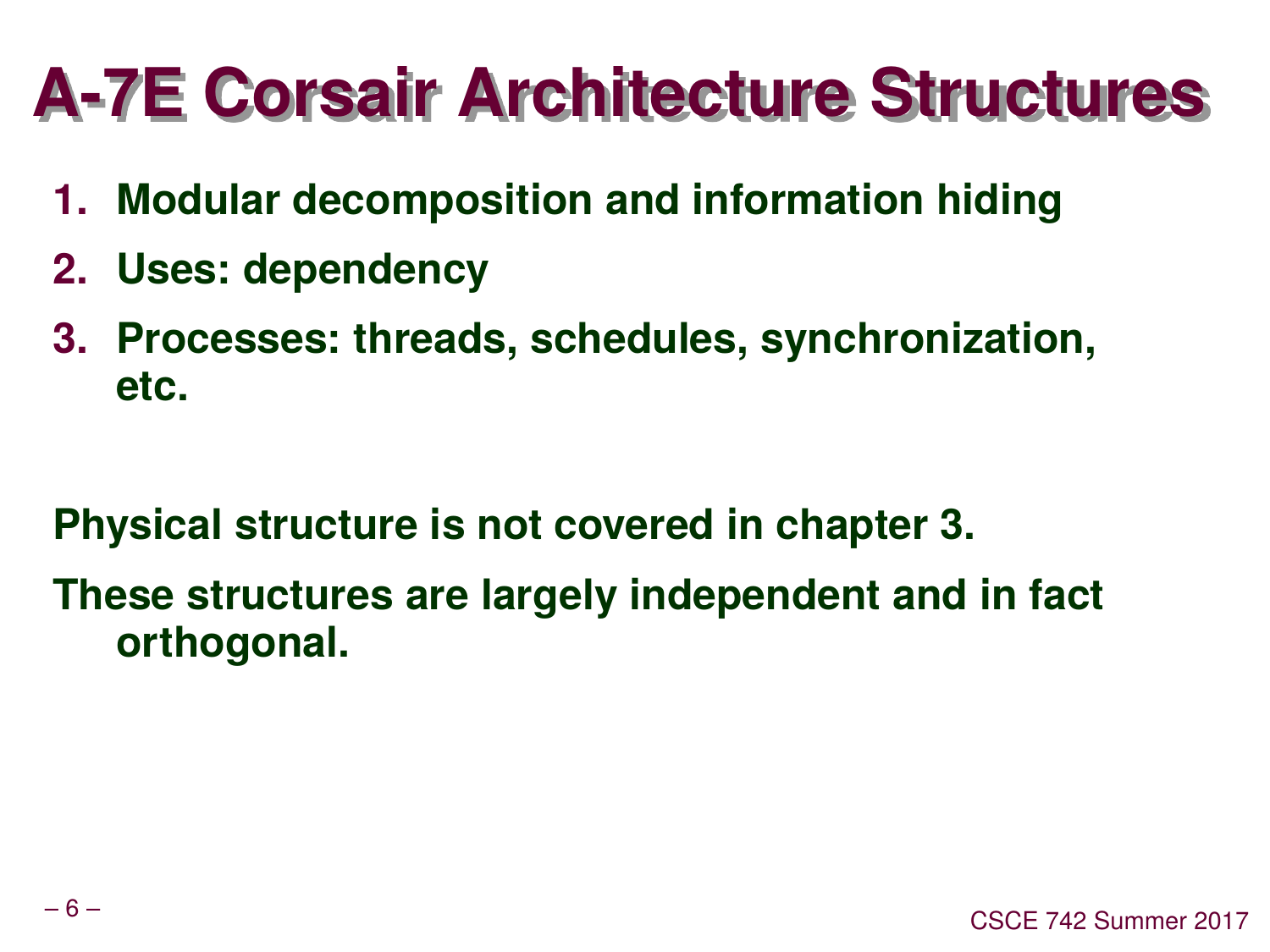

# A-7E Corsair Architecture Structures
Modular decomposition and information hiding
Uses: dependency
Processes: threads, schedules, synchronization, etc.

Physical structure is not covered in chapter 3.
These structures are largely independent and in fact orthogonal.